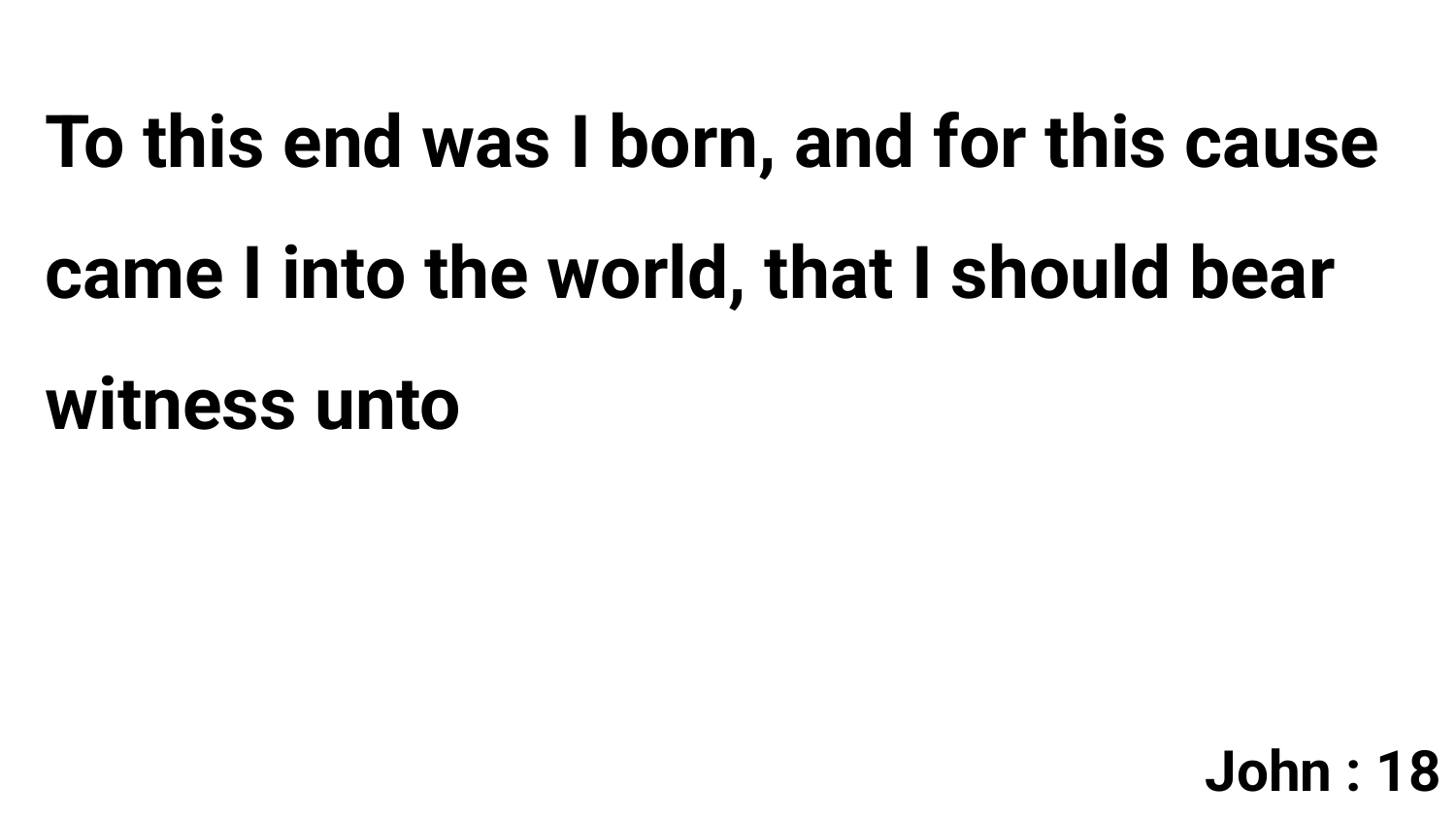

To this end was I born, and for this cause came I into the world, that I should bear witness unto
John : 18